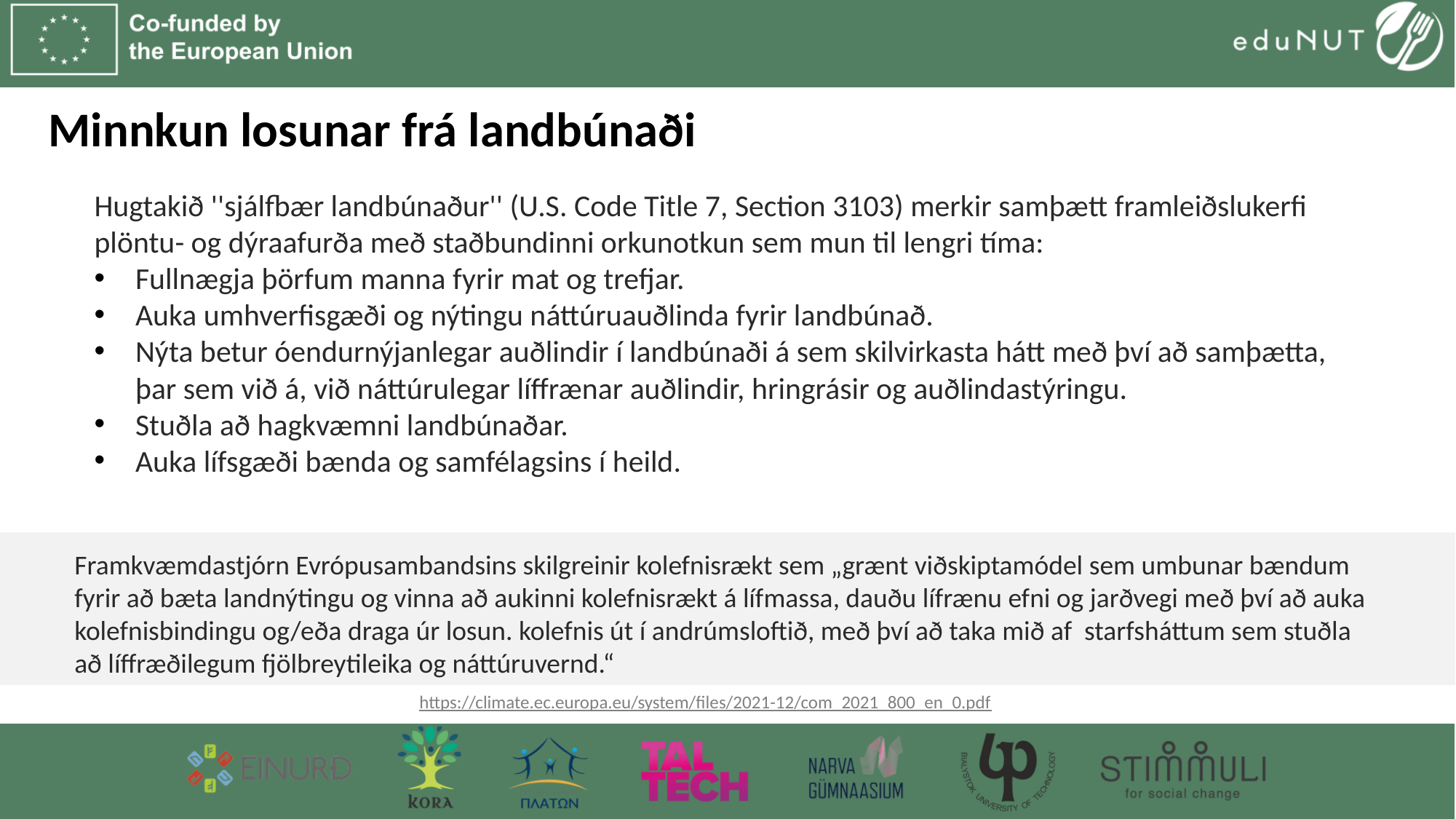

Minnkun losunar frá landbúnaði
Hugtakið ''sjálfbær landbúnaður'' (U.S. Code Title 7, Section 3103) merkir samþætt framleiðslukerfi plöntu- og dýraafurða með staðbundinni orkunotkun sem mun til lengri tíma:
Fullnægja þörfum manna fyrir mat og trefjar.
Auka umhverfisgæði og nýtingu náttúruauðlinda fyrir landbúnað.
Nýta betur óendurnýjanlegar auðlindir í landbúnaði á sem skilvirkasta hátt með því að samþætta, þar sem við á, við náttúrulegar líffrænar auðlindir, hringrásir og auðlindastýringu.
Stuðla að hagkvæmni landbúnaðar.
Auka lífsgæði bænda og samfélagsins í heild.

Framkvæmdastjórn Evrópusambandsins skilgreinir kolefnisrækt sem „grænt viðskiptamódel sem umbunar bændum fyrir að bæta landnýtingu og vinna að aukinni kolefnisrækt á lífmassa, dauðu lífrænu efni og jarðvegi með því að auka kolefnisbindingu og/eða draga úr losun. kolefnis út í andrúmsloftið, með því að taka mið af  starfsháttum sem stuðla að líffræðilegum fjölbreytileika og náttúruvernd.“
https://climate.ec.europa.eu/system/files/2021-12/com_2021_800_en_0.pdf